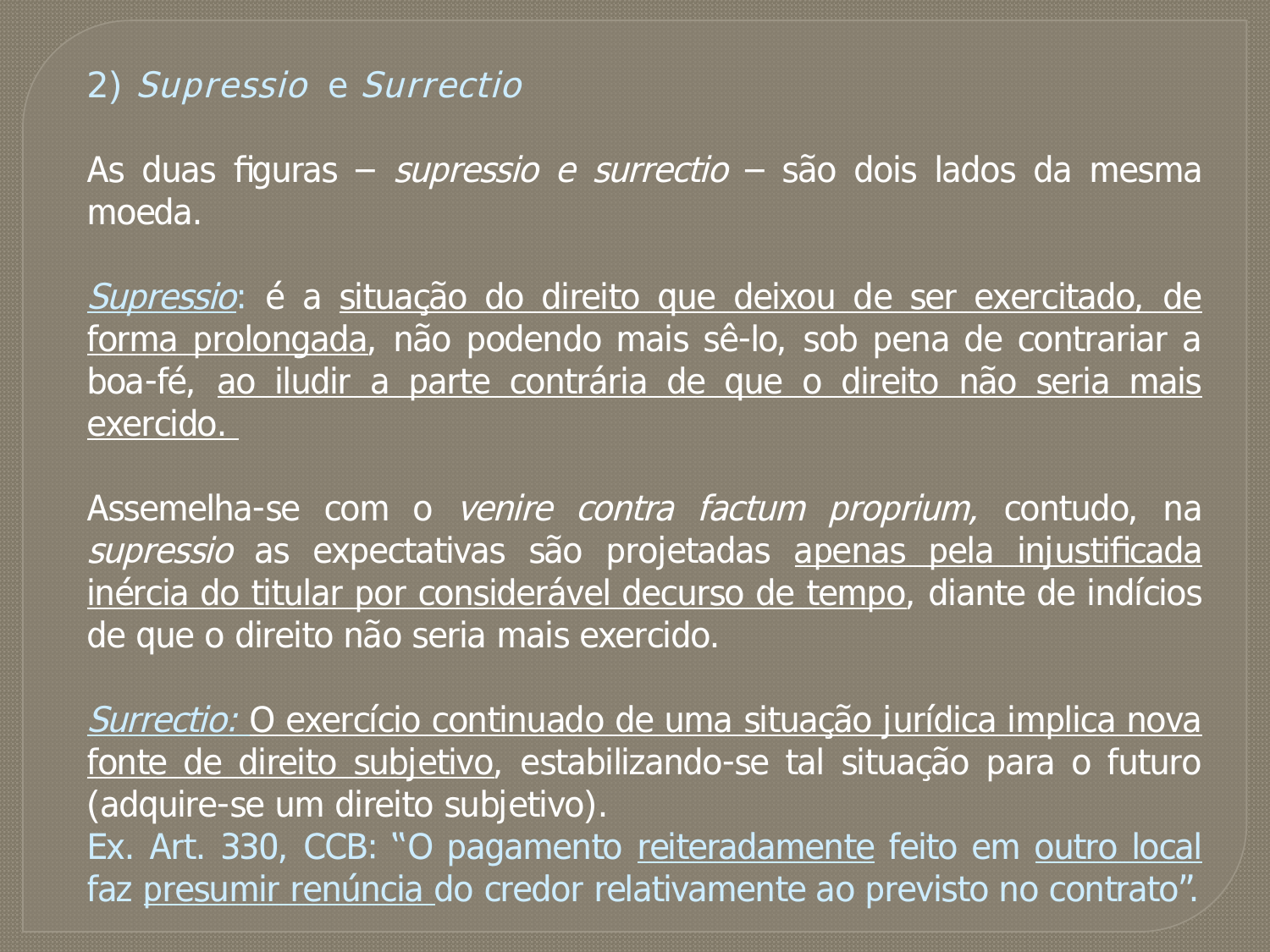

2) Supressio  e Surrectio

As duas figuras – supressio e surrectio – são dois lados da mesma moeda.

Supressio: é a situação do direito que deixou de ser exercitado, de forma prolongada, não podendo mais sê-lo, sob pena de contrariar a boa-fé, ao iludir a parte contrária de que o direito não seria mais exercido.

Assemelha-se com o venire contra factum proprium, contudo, na supressio as expectativas são projetadas apenas pela injustificada inércia do titular por considerável decurso de tempo, diante de indícios de que o direito não seria mais exercido.

Surrectio: O exercício continuado de uma situação jurídica implica nova fonte de direito subjetivo, estabilizando-se tal situação para o futuro (adquire-se um direito subjetivo).
Ex. Art. 330, CCB: “O pagamento reiteradamente feito em outro local faz presumir renúncia do credor relativamente ao previsto no contrato”.